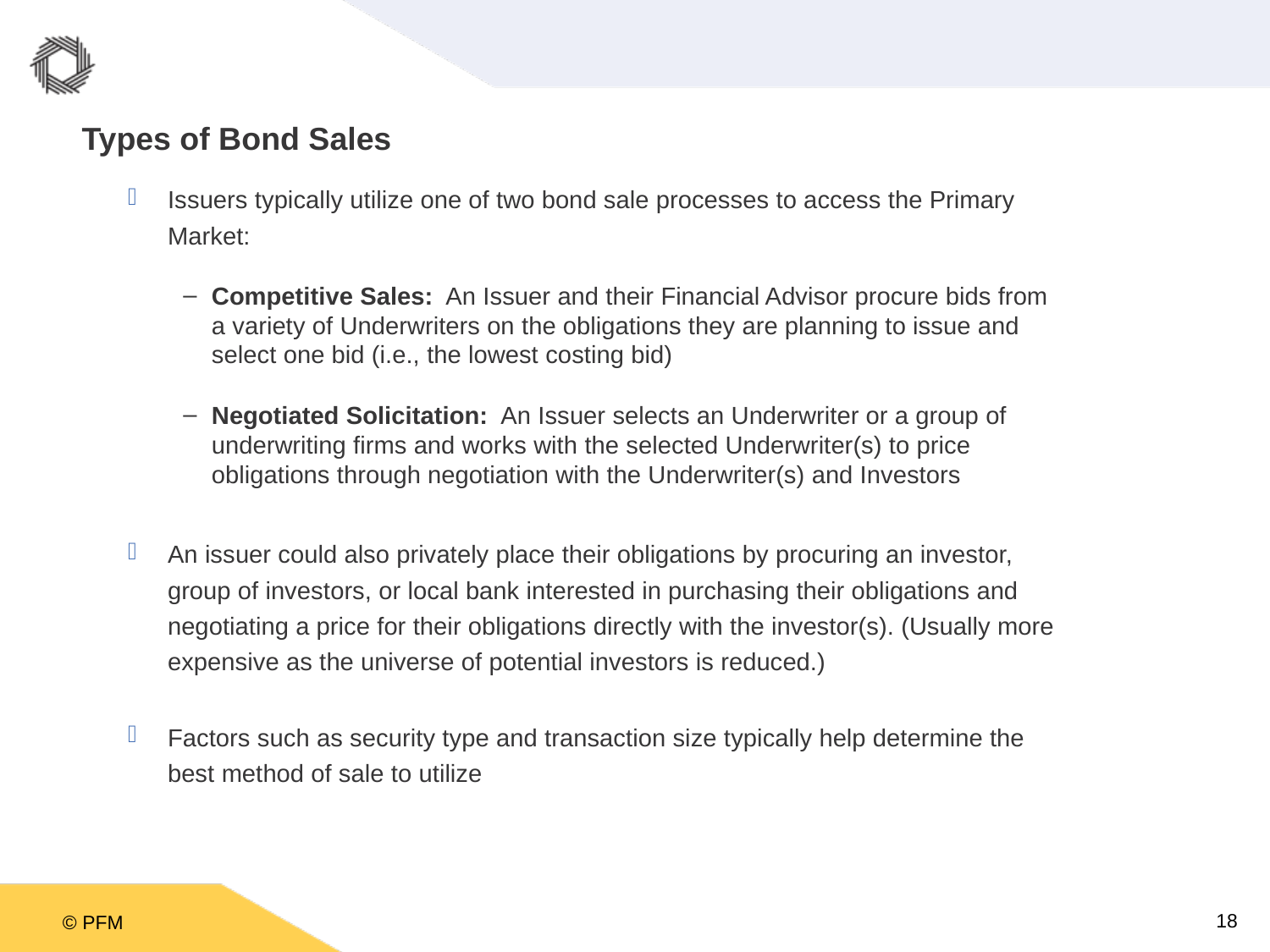

Types of Bond Sales
Issuers typically utilize one of two bond sale processes to access the Primary Market:
Competitive Sales:  An Issuer and their Financial Advisor procure bids from a variety of Underwriters on the obligations they are planning to issue and select one bid (i.e., the lowest costing bid)
Negotiated Solicitation:  An Issuer selects an Underwriter or a group of underwriting firms and works with the selected Underwriter(s) to price obligations through negotiation with the Underwriter(s) and Investors
An issuer could also privately place their obligations by procuring an investor, group of investors, or local bank interested in purchasing their obligations and negotiating a price for their obligations directly with the investor(s). (Usually more expensive as the universe of potential investors is reduced.)
Factors such as security type and transaction size typically help determine the best method of sale to utilize